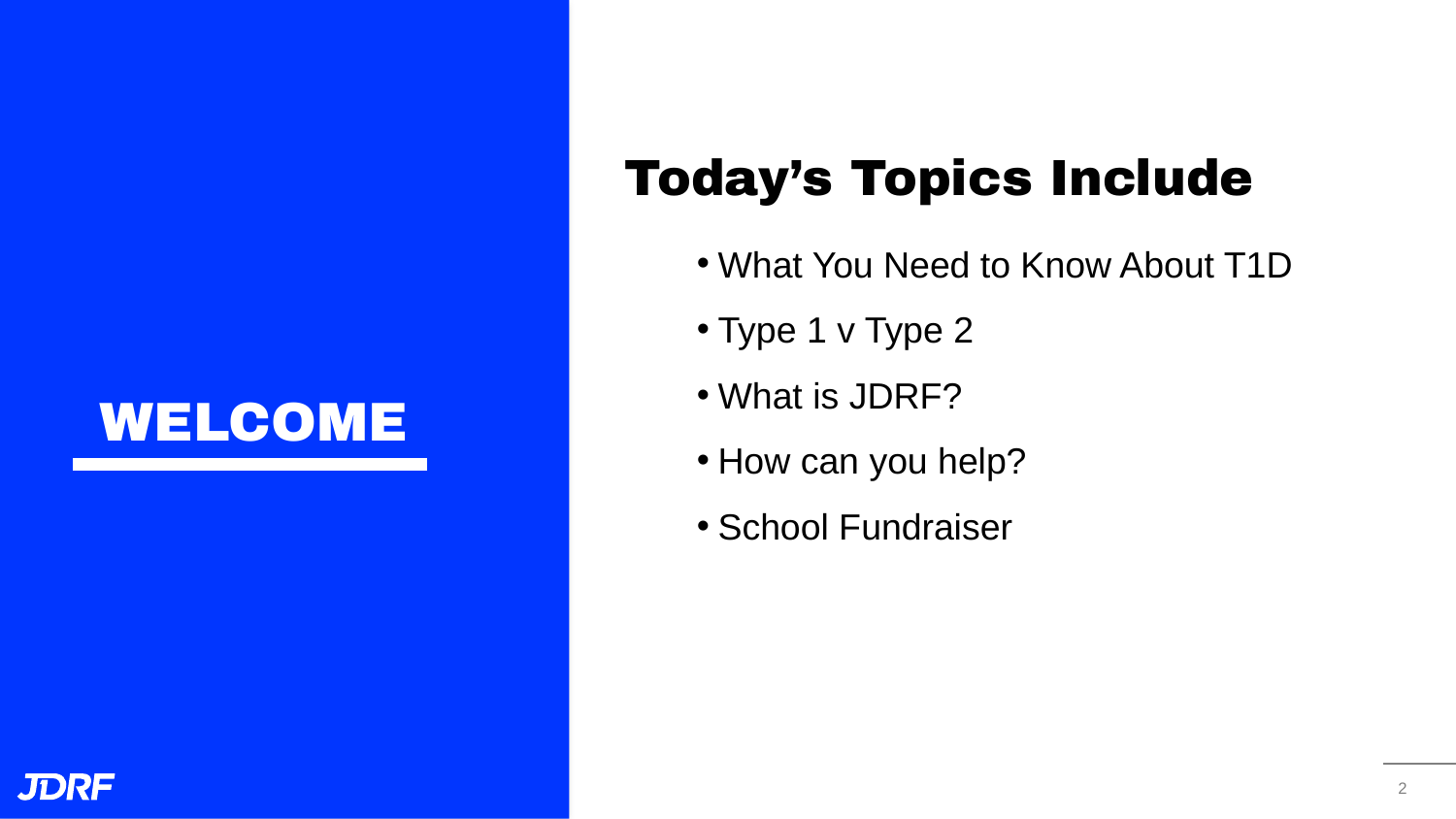

# WELCOME
Today’s Topics Include
What You Need to Know About T1D
Type 1 v Type 2
What is JDRF?
How can you help?
School Fundraiser

2